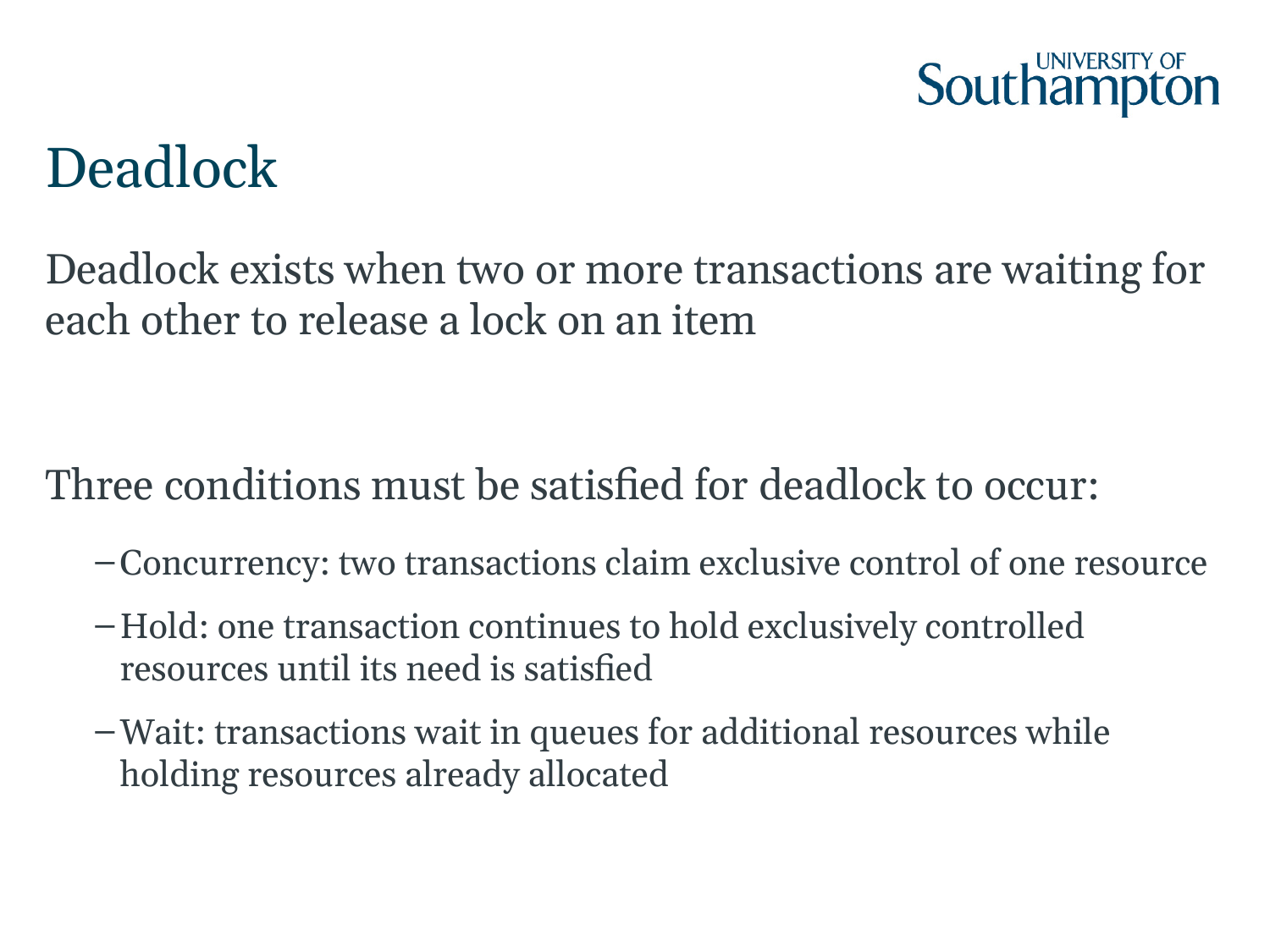

# Deadlock
Deadlock exists when two or more transactions are waiting for each other to release a lock on an item

Three conditions must be satisfied for deadlock to occur:
Concurrency: two transactions claim exclusive control of one resource
Hold: one transaction continues to hold exclusively controlled resources until its need is satisfied
Wait: transactions wait in queues for additional resources while holding resources already allocated